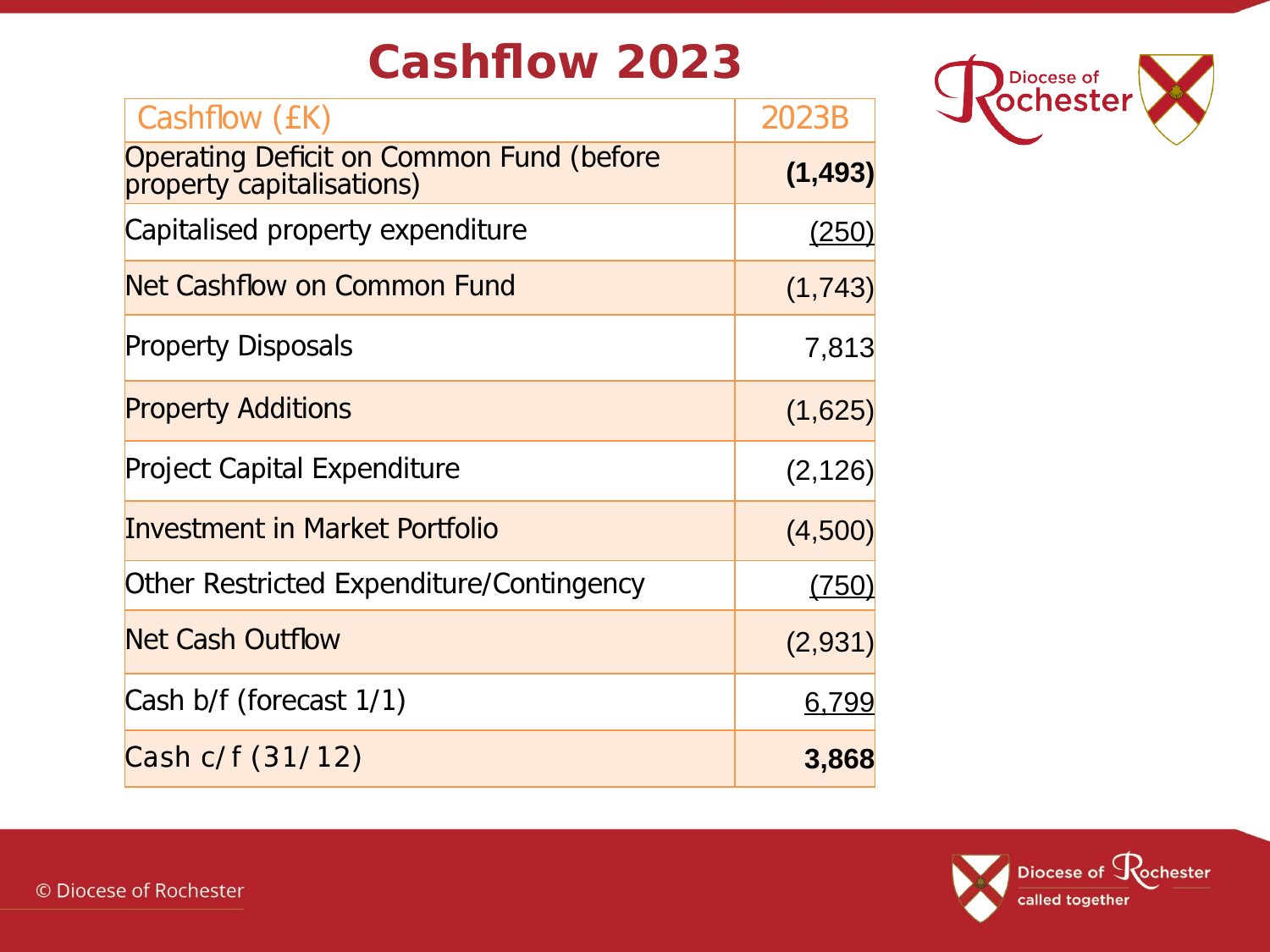

# Cashflow 2023
| Cashflow (£K) | 2023B |
| --- | --- |
| Operating Deficit on Common Fund (before property capitalisations) | (1,493) |
| Capitalised property expenditure | (250) |
| Net Cashflow on Common Fund | (1,743) |
| Property Disposals | 7,813 |
| Property Additions | (1,625) |
| Project Capital Expenditure | (2,126) |
| Investment in Market Portfolio | (4,500) |
| Other Restricted Expenditure/Contingency | (750) |
| Net Cash Outflow | (2,931) |
| Cash b/f (forecast 1/1) | 6,799 |
| Cash c/f (31/12) | 3,868 |